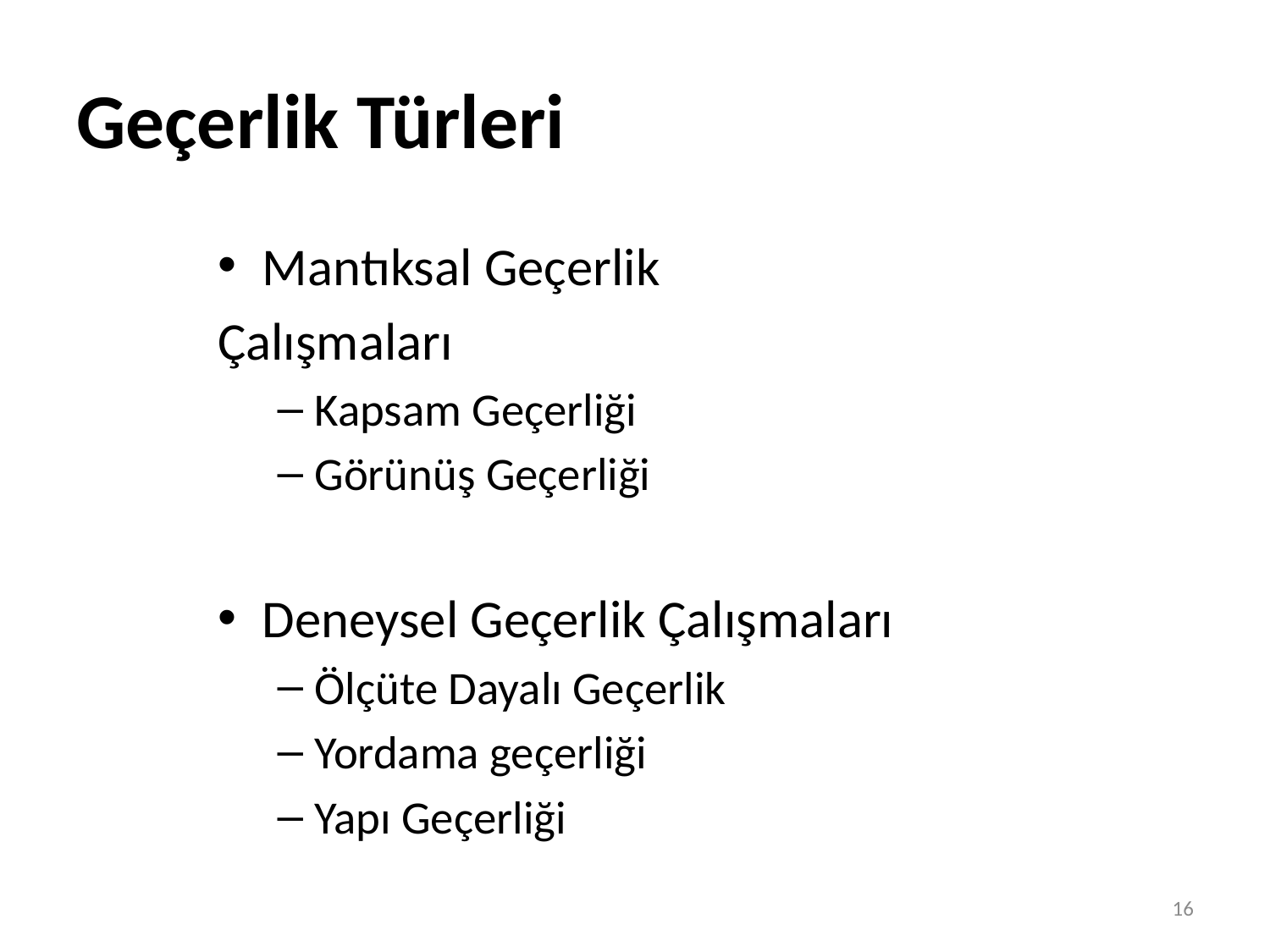

# Geçerlik Türleri
Mantıksal Geçerlik
Çalışmaları
Kapsam Geçerliği
Görünüş Geçerliği

Deneysel Geçerlik Çalışmaları
Ölçüte Dayalı Geçerlik
Yordama geçerliği
Yapı Geçerliği
16